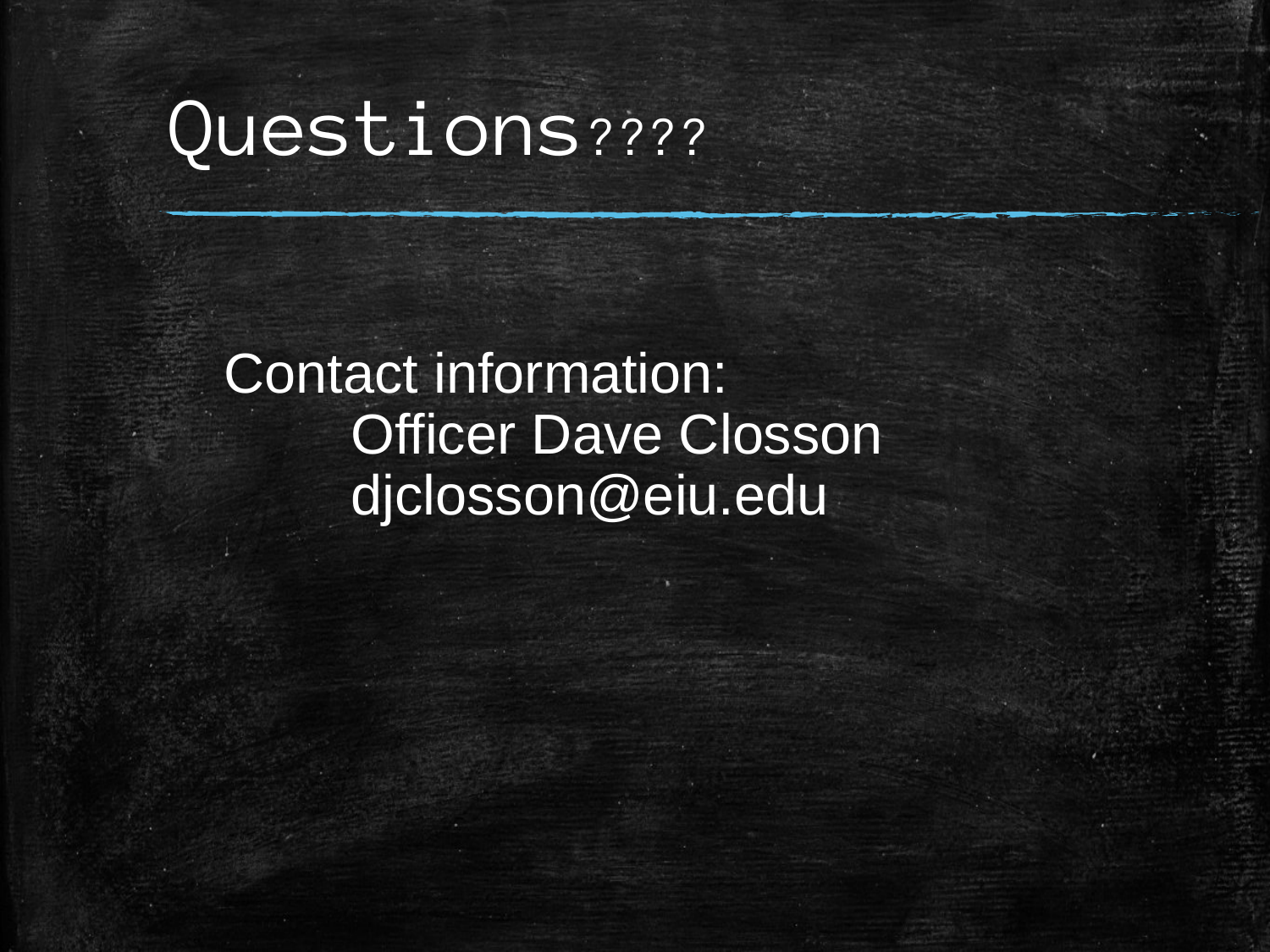

# Questions????
Contact information:
	Officer Dave Closson
	djclosson@eiu.edu